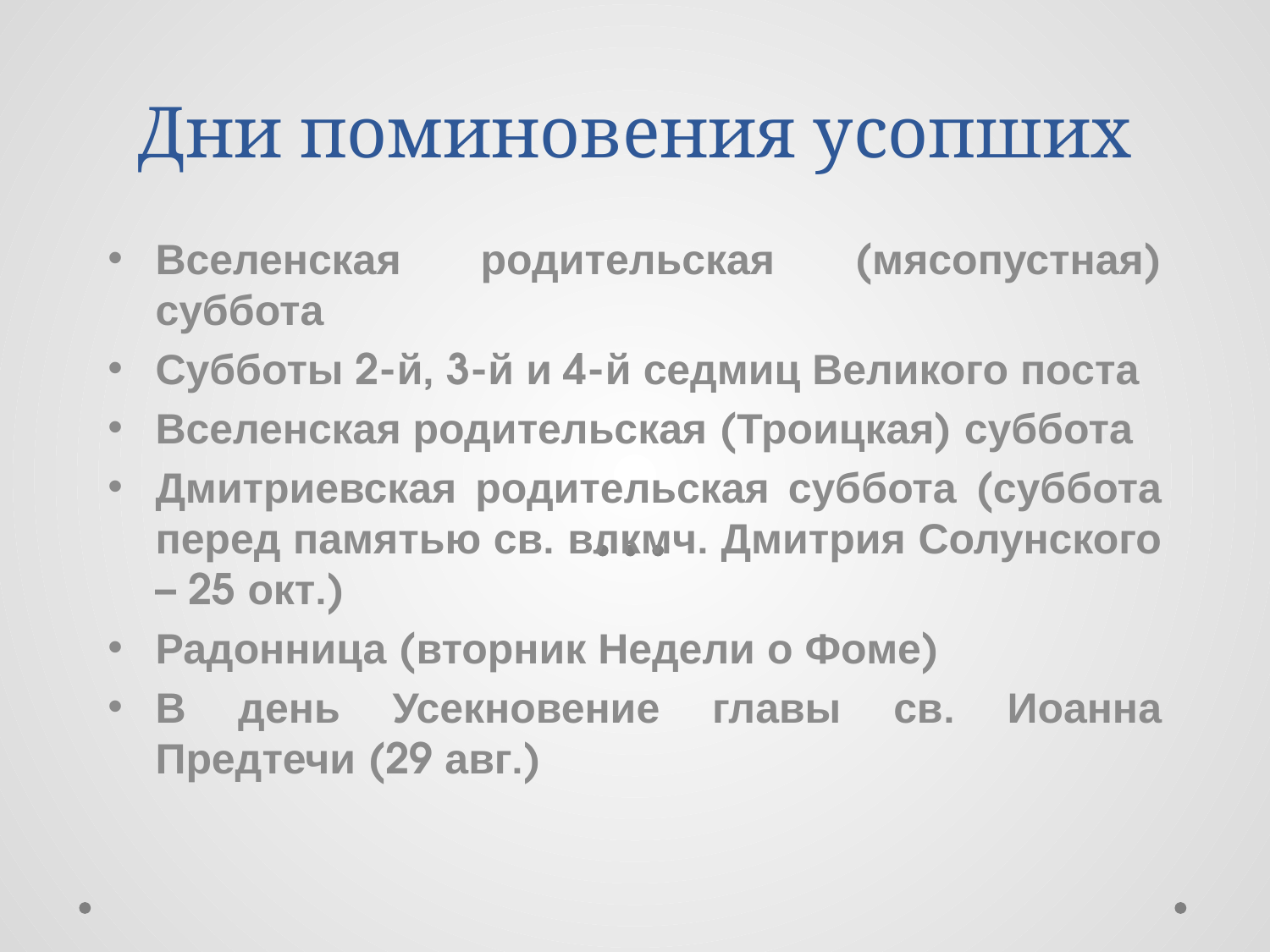

# Дни поминовения усопших
Вселенская родительская (мясопустная) суббота
Субботы 2-й, 3-й и 4-й седмиц Великого поста
Вселенская родительская (Троицкая) суббота
Дмитриевская родительская суббота (суббота перед памятью св. влкмч. Дмитрия Солунского – 25 окт.)
Радонница (вторник Недели о Фоме)
В день Усекновение главы св. Иоанна Предтечи (29 авг.)